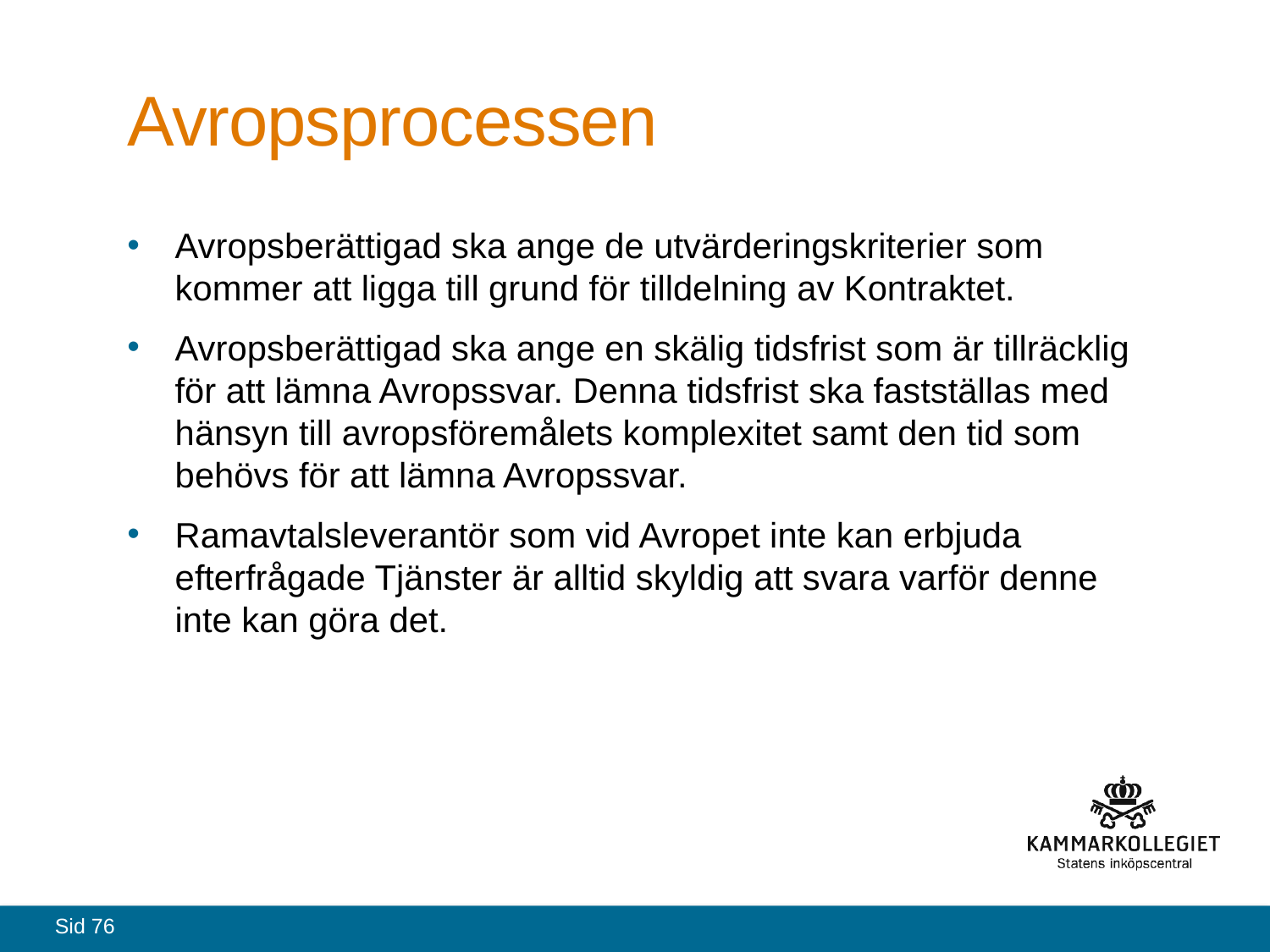

# Avropsprocessen
Avropsberättigad ska ange de utvärderingskriterier som kommer att ligga till grund för tilldelning av Kontraktet.
Avropsberättigad ska ange en skälig tidsfrist som är tillräcklig för att lämna Avropssvar. Denna tidsfrist ska fastställas med hänsyn till avropsföremålets komplexitet samt den tid som behövs för att lämna Avropssvar.
Ramavtalsleverantör som vid Avropet inte kan erbjuda efterfrågade Tjänster är alltid skyldig att svara varför denne inte kan göra det.